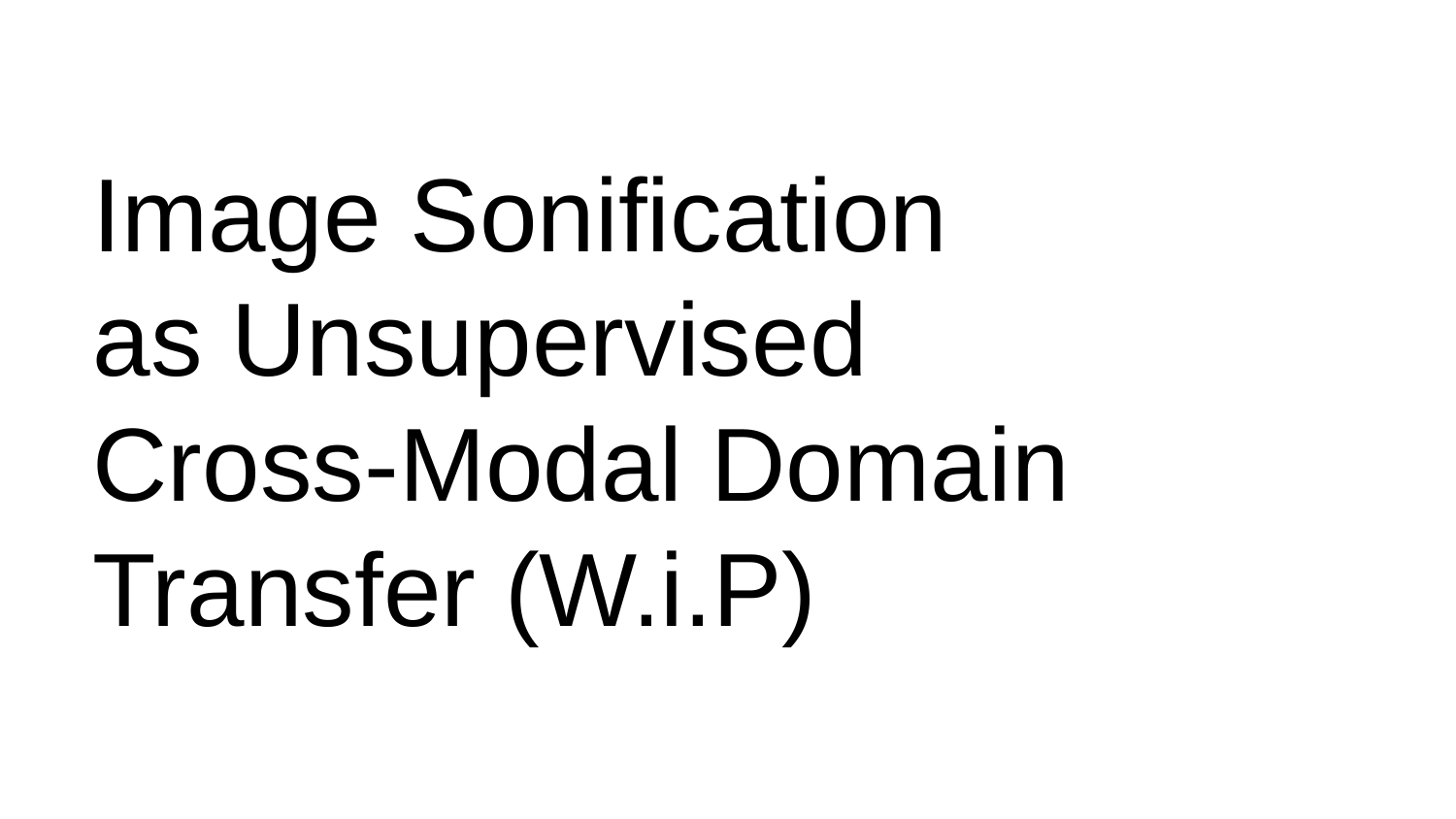

# Image Sonification as Unsupervised Cross-Modal Domain Transfer (W.i.P)